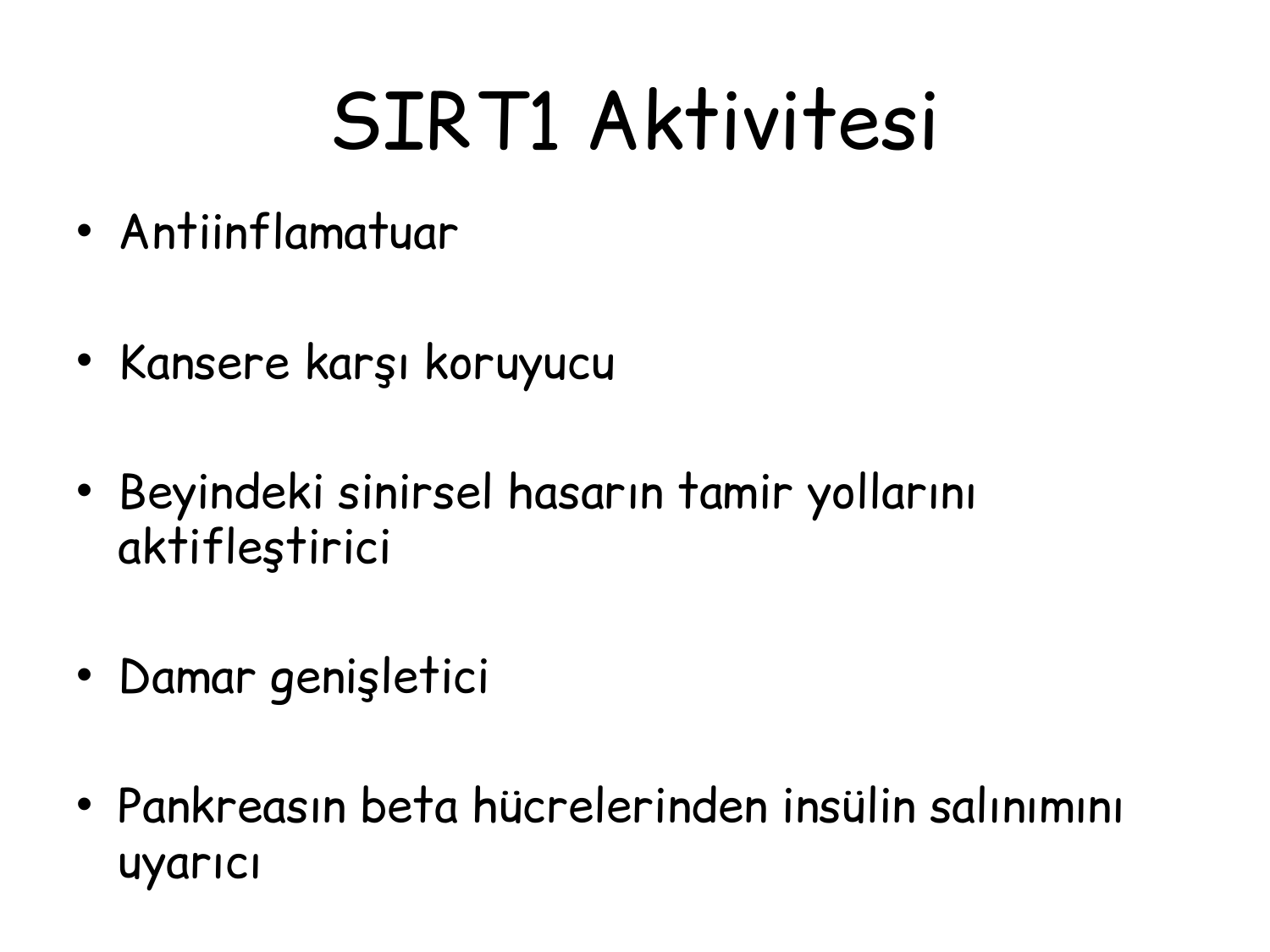

# SIRT1 Aktivitesi
Antiinflamatuar

Kansere karşı koruyucu

Beyindeki sinirsel hasarın tamir yollarını aktifleştirici

Damar genişletici

Pankreasın beta hücrelerinden insülin salınımını uyarıcı